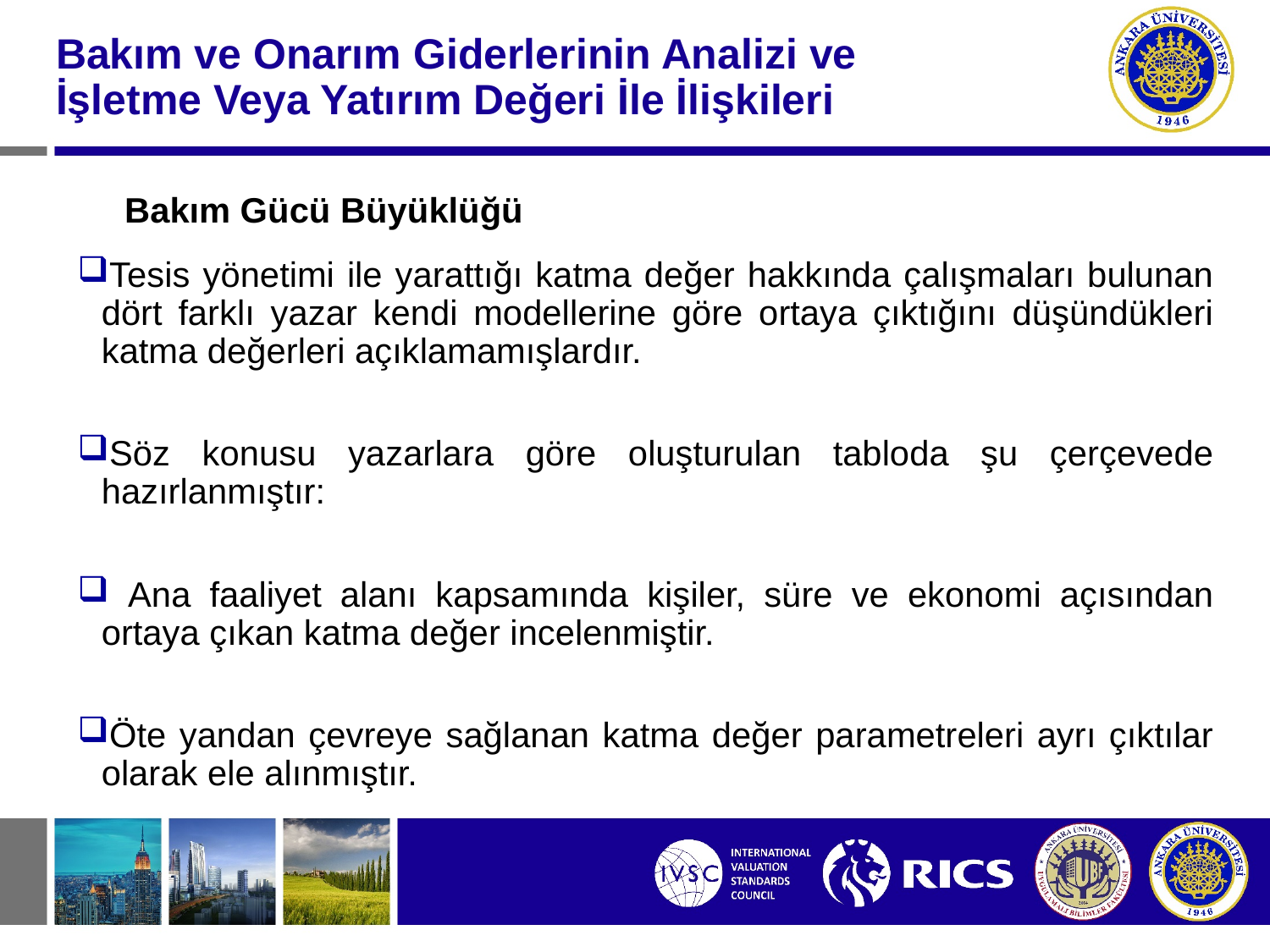

#
Bakım ve Onarım Giderlerinin Analizi ve İşletme Veya Yatırım Değeri İle İlişkileri
Bakım Gücü Büyüklüğü
Tesis yönetimi ile yarattığı katma değer hakkında çalışmaları bulunan dört farklı yazar kendi modellerine göre ortaya çıktığını düşündükleri katma değerleri açıklamamışlardır.

Söz konusu yazarlara göre oluşturulan tabloda şu çerçevede hazırlanmıştır:

 Ana faaliyet alanı kapsamında kişiler, süre ve ekonomi açısından ortaya çıkan katma değer incelenmiştir.

Öte yandan çevreye sağlanan katma değer parametreleri ayrı çıktılar olarak ele alınmıştır.